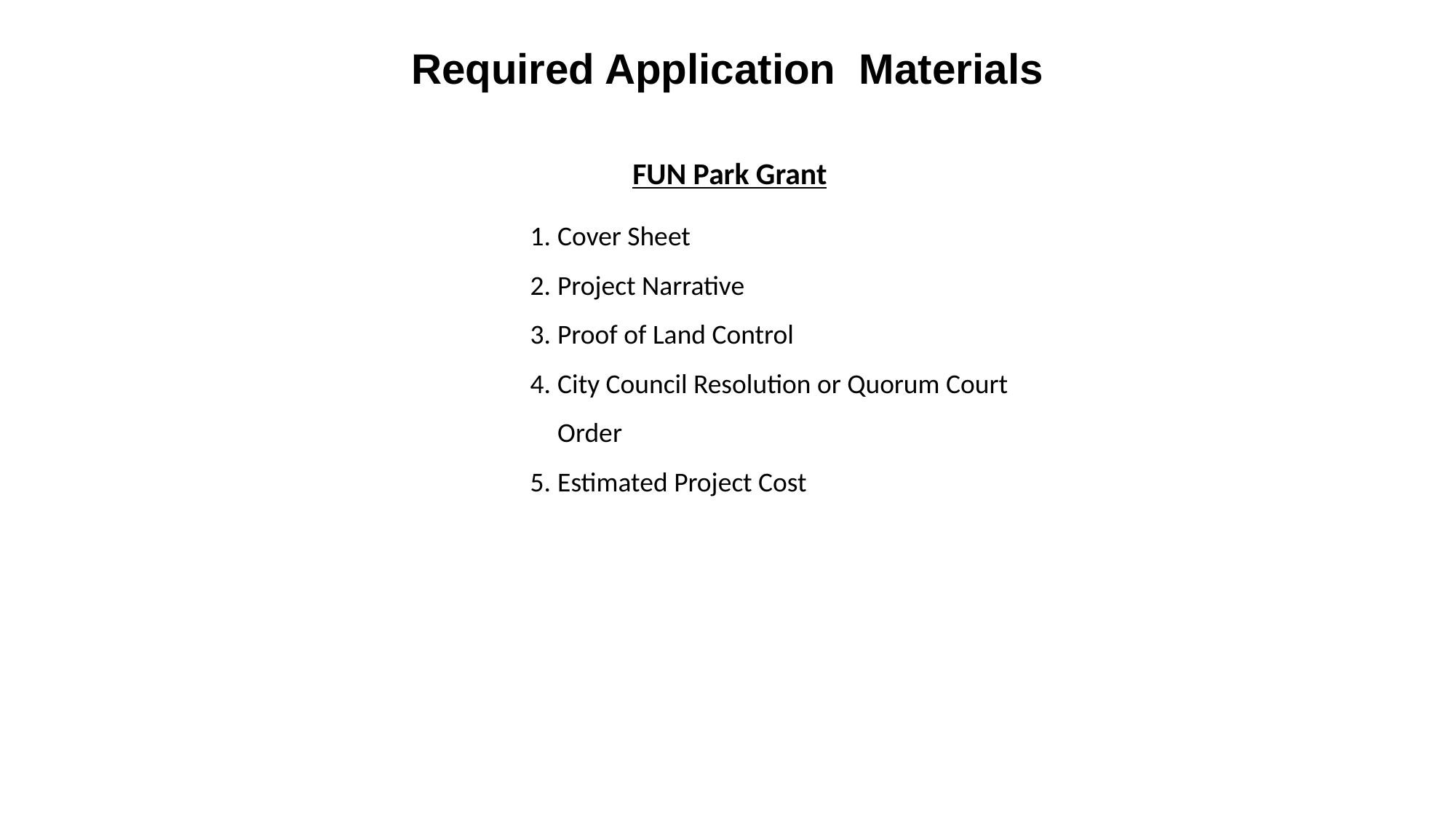

Required Application  Materials
FUN Park Grant
Cover Sheet
Project Narrative
Proof of Land Control
City Council Resolution or Quorum Court Order
Estimated Project Cost